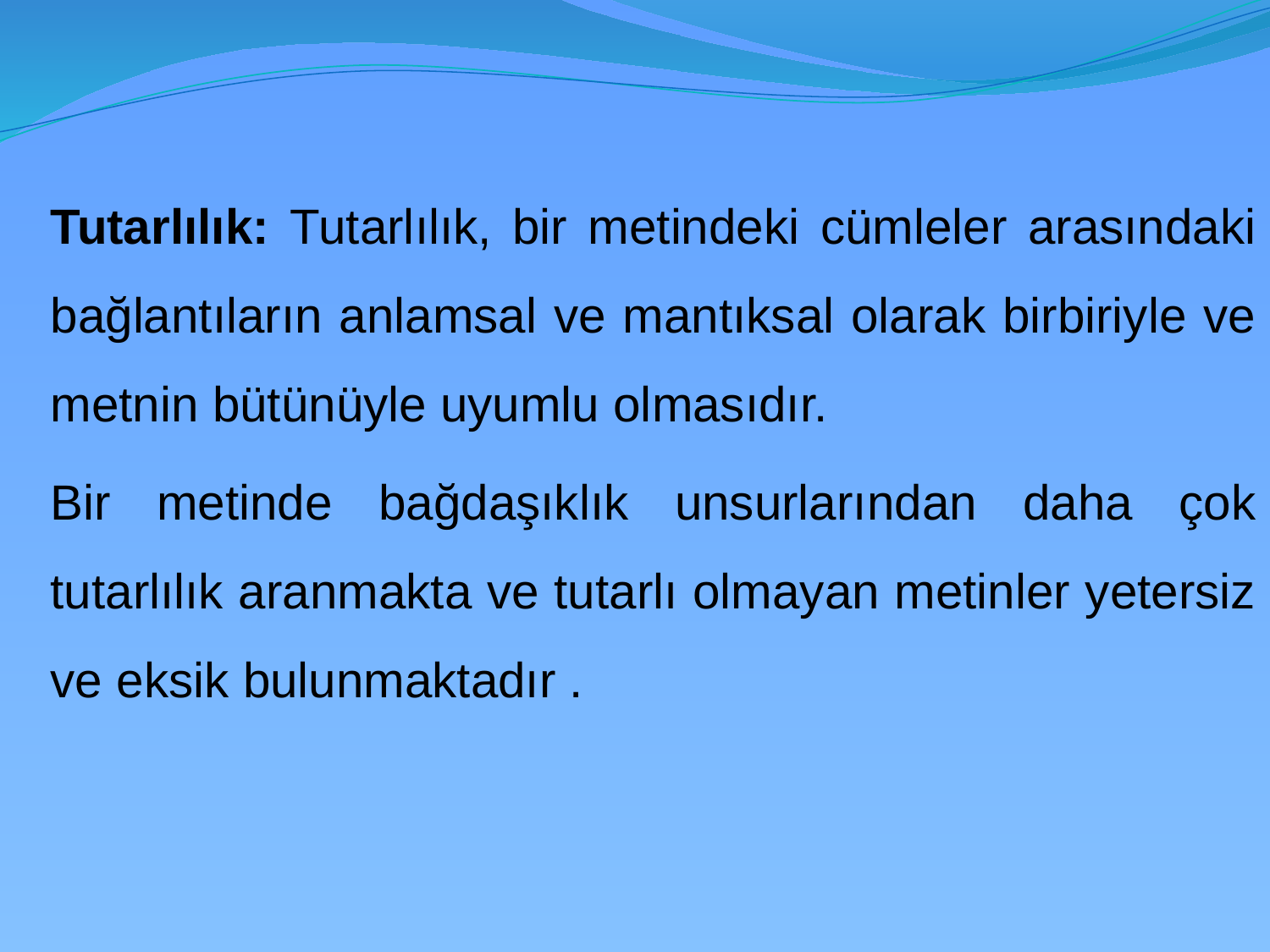

Tutarlılık: Tutarlılık, bir metindeki cümleler arasındaki bağlantıların anlamsal ve mantıksal olarak birbiriyle ve metnin bütünüyle uyumlu olmasıdır.
	Bir metinde bağdaşıklık unsurlarından daha çok tutarlılık aranmakta ve tutarlı olmayan metinler yetersiz ve eksik bulunmaktadır .